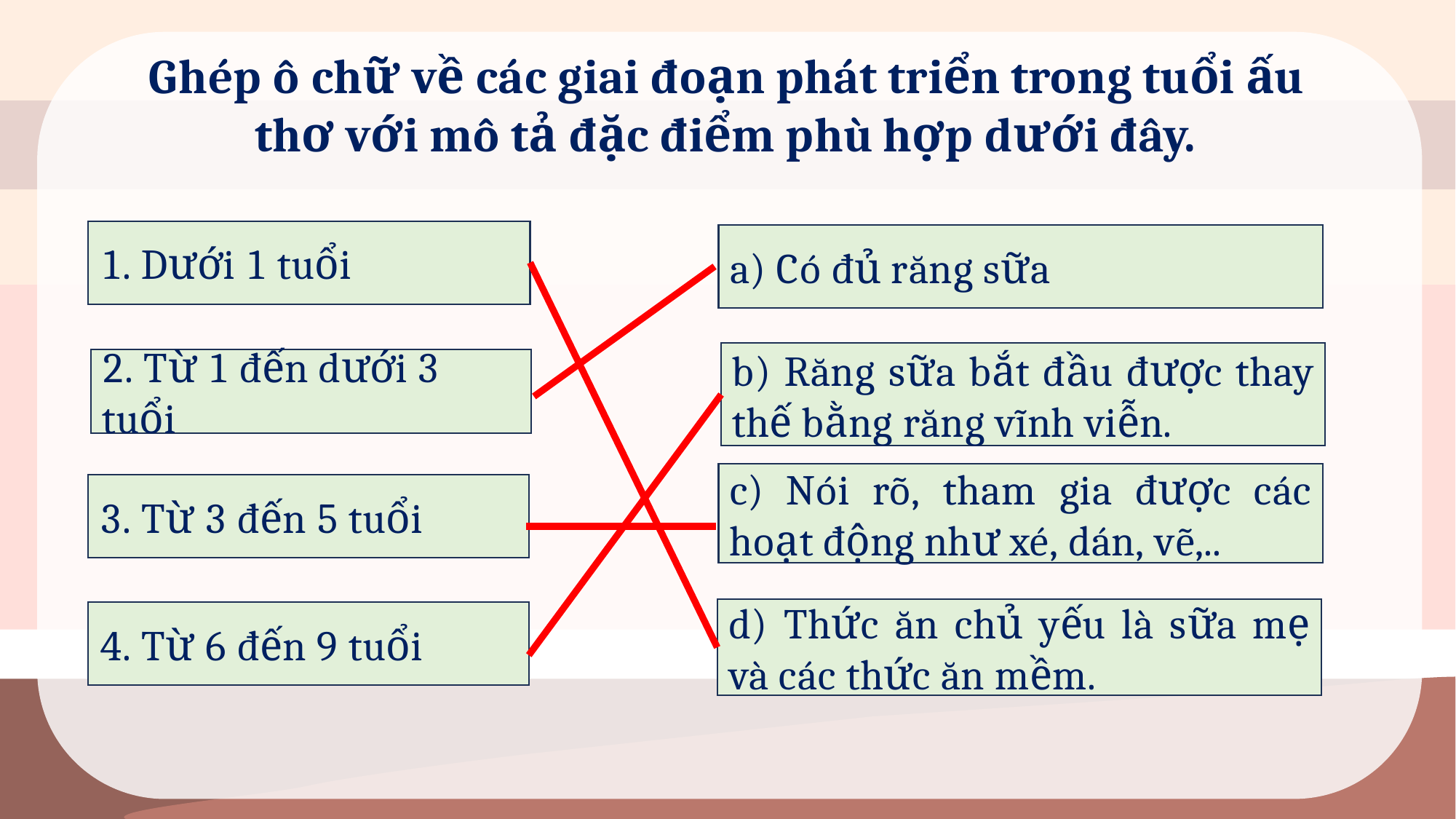

Ghép ô chữ về các giai đoạn phát triển trong tuổi ấu thơ với mô tả đặc điểm phù hợp dưới đây.
1. Dưới 1 tuổi
a) Có đủ răng sữa
b) Răng sữa bắt đầu được thay thế bằng răng vĩnh viễn.
2. Từ 1 đến dưới 3 tuổi
c) Nói rõ, tham gia được các hoạt động như xé, dán, vẽ,..
3. Từ 3 đến 5 tuổi
d) Thức ăn chủ yếu là sữa mẹ và các thức ăn mềm.
4. Từ 6 đến 9 tuổi